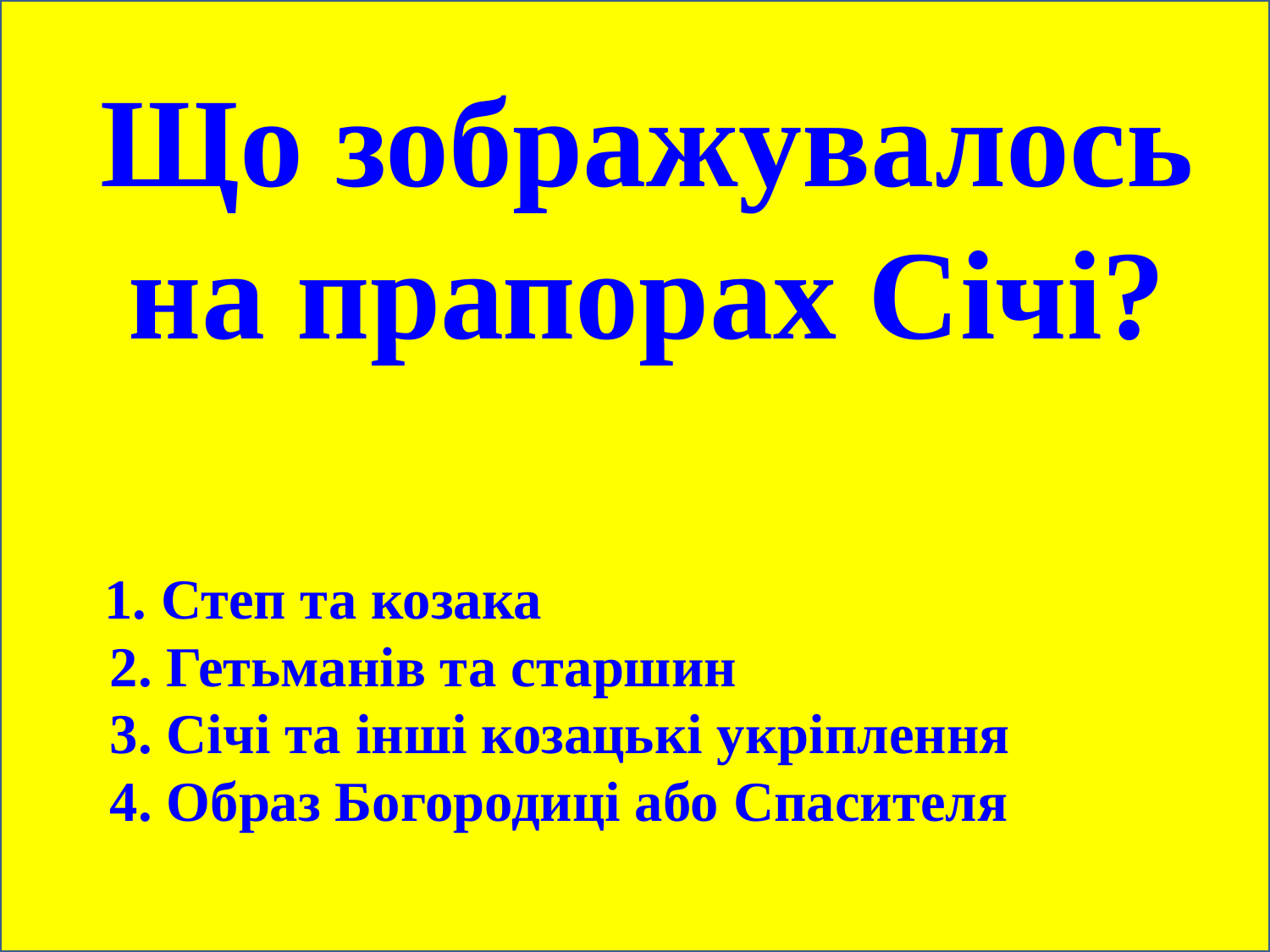

Що зображувалось на прапорах Січі?
   1. Степ та козака
   2. Гетьманів та старшин
   3. Січі та інші козацькі укріплення
   4. Образ Богородиці або Спасителя